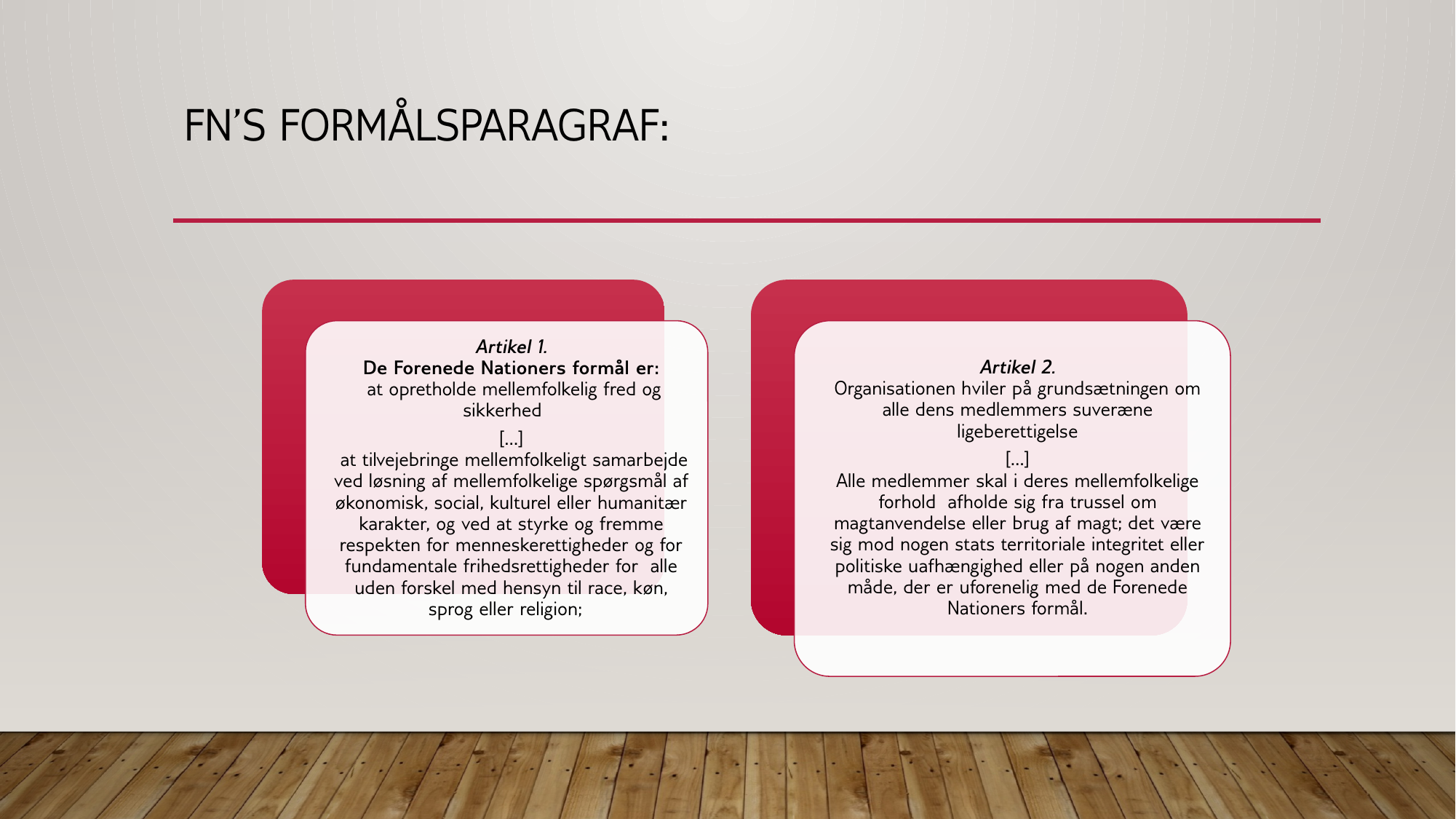

# FN’s formålsparagraf:
Artikel 1.
De Forenede Nationers formål er:
 at opretholde mellemfolkelig fred og sikkerhed
[…]
 at tilvejebringe mellemfolkeligt samarbejde ved løsning af mellemfolkelige spørgsmål af økonomisk, social, kulturel eller humanitær karakter, og ved at styrke og fremme respekten for menneskerettigheder og for fundamentale frihedsrettigheder for  alle uden forskel med hensyn til race, køn, sprog eller religion;
Artikel 2.
Organisationen hviler på grundsætningen om alle dens medlemmers suveræne ligeberettigelse
[…]
Alle medlemmer skal i deres mellemfolkelige forhold  afholde sig fra trussel om magtanvendelse eller brug af magt; det være sig mod nogen stats territoriale integritet eller politiske uafhængighed eller på nogen anden måde, der er uforenelig med de Forenede Nationers formål.